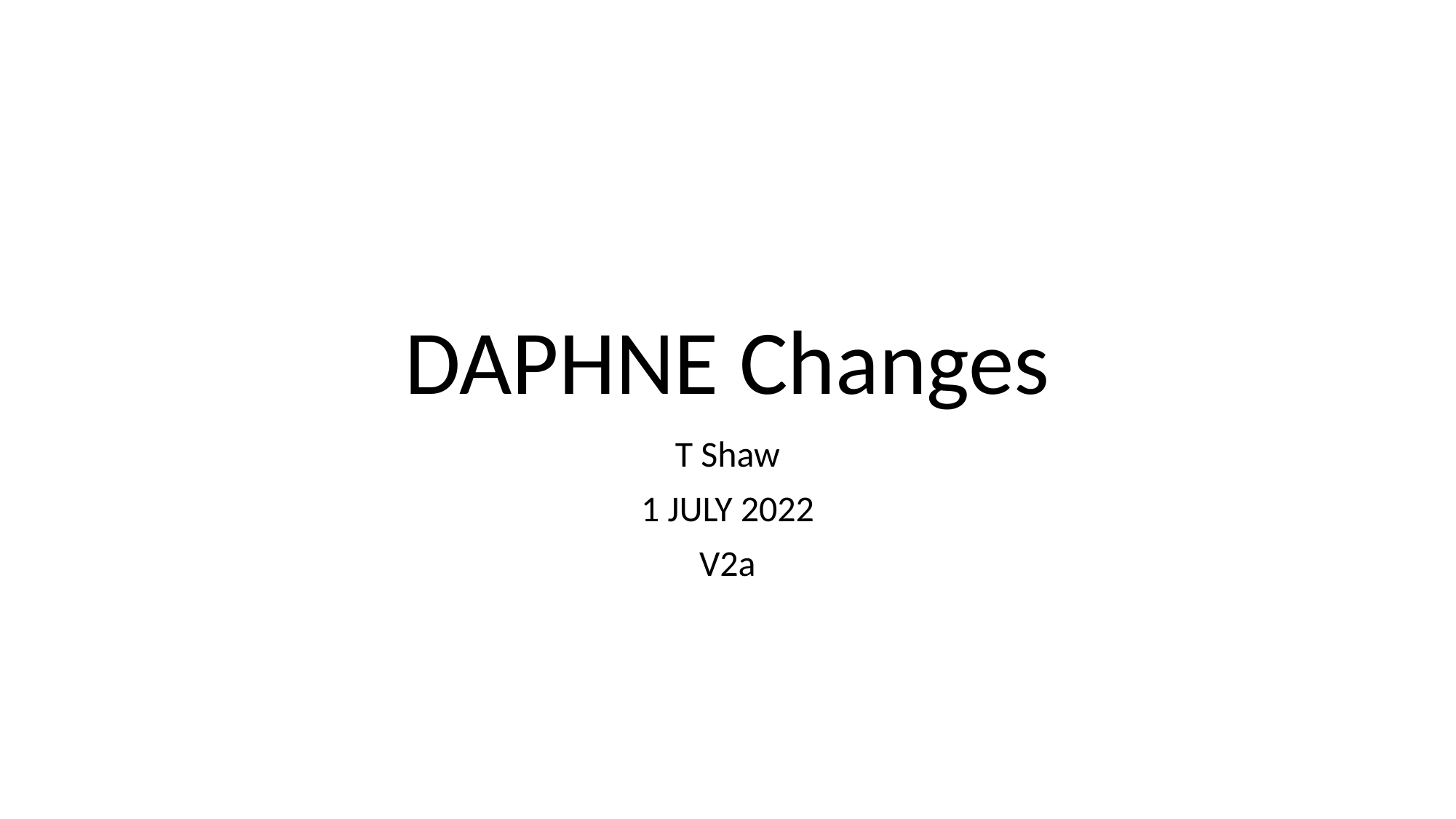

# DAPHNE Changes
T Shaw
1 JULY 2022
V2a